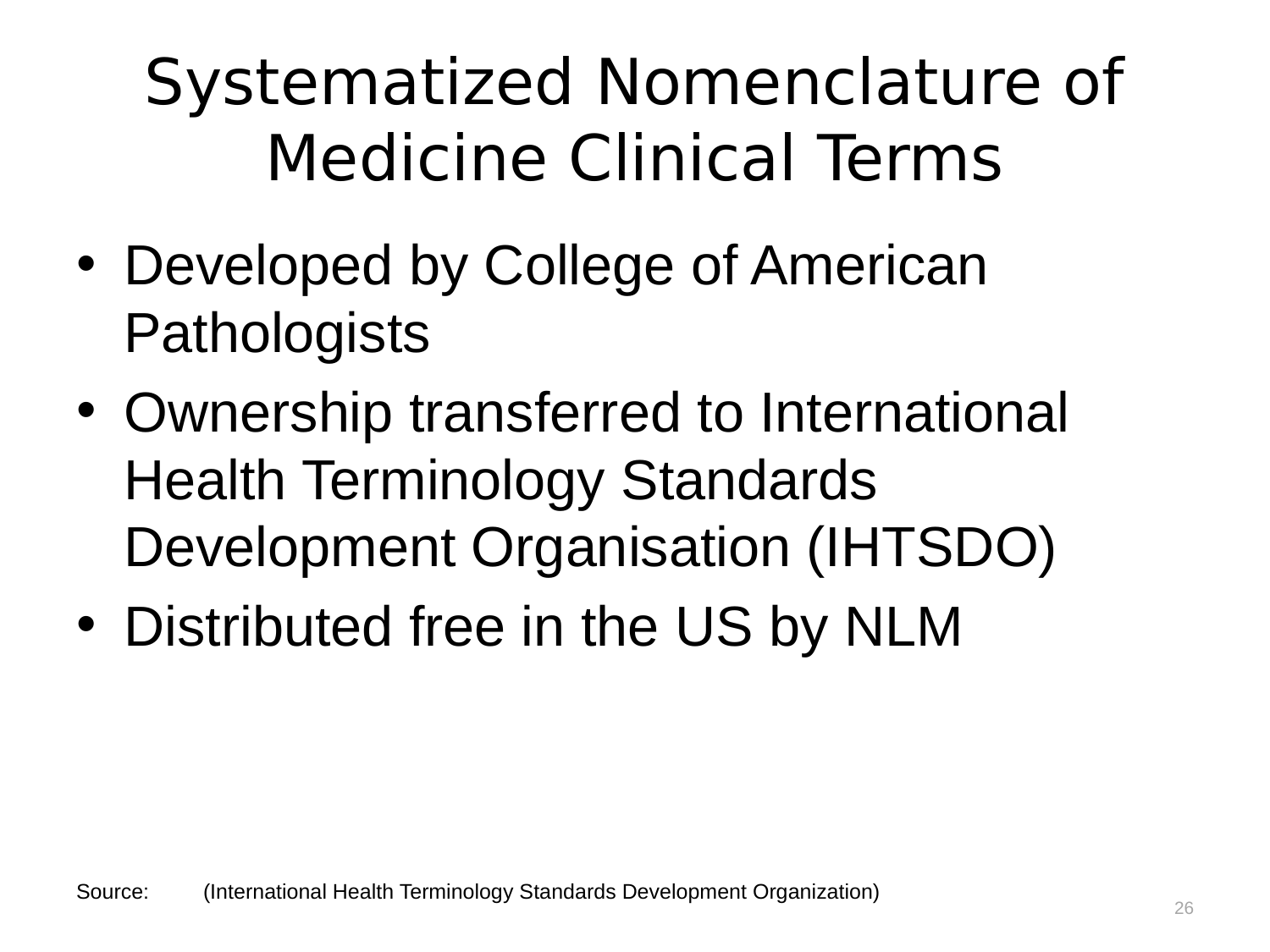

# Systematized Nomenclature of Medicine Clinical Terms
Developed by College of American Pathologists
Ownership transferred to International Health Terminology Standards Development Organisation (IHTSDO)
Distributed free in the US by NLM
26
Source:	(International Health Terminology Standards Development Organization)